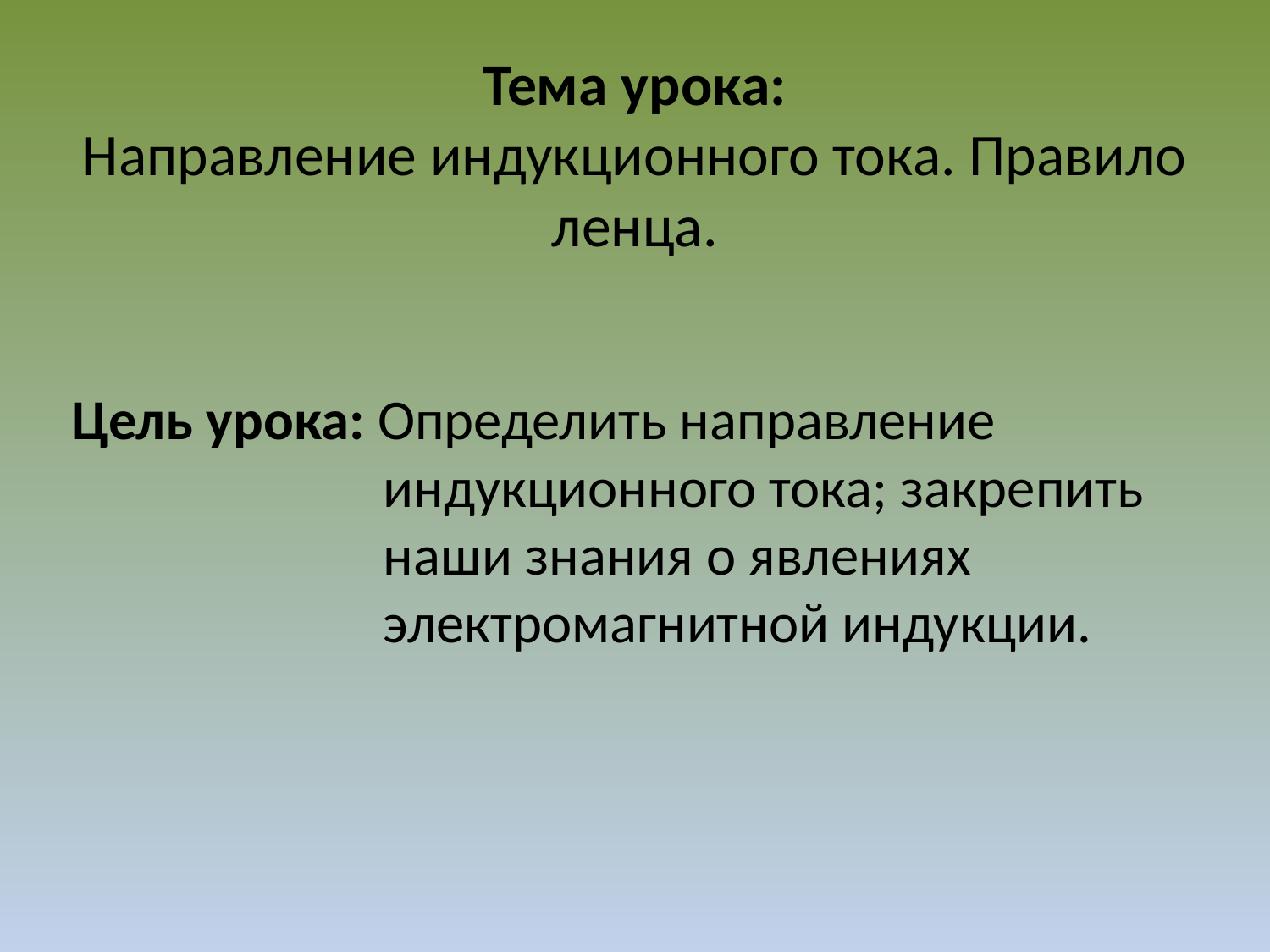

# Тема урока: Направление индукционного тока. Правило ленца.
Цель урока: Определить направление индукционного тока; закрепить наши знания о явлениях электромагнитной индукции.